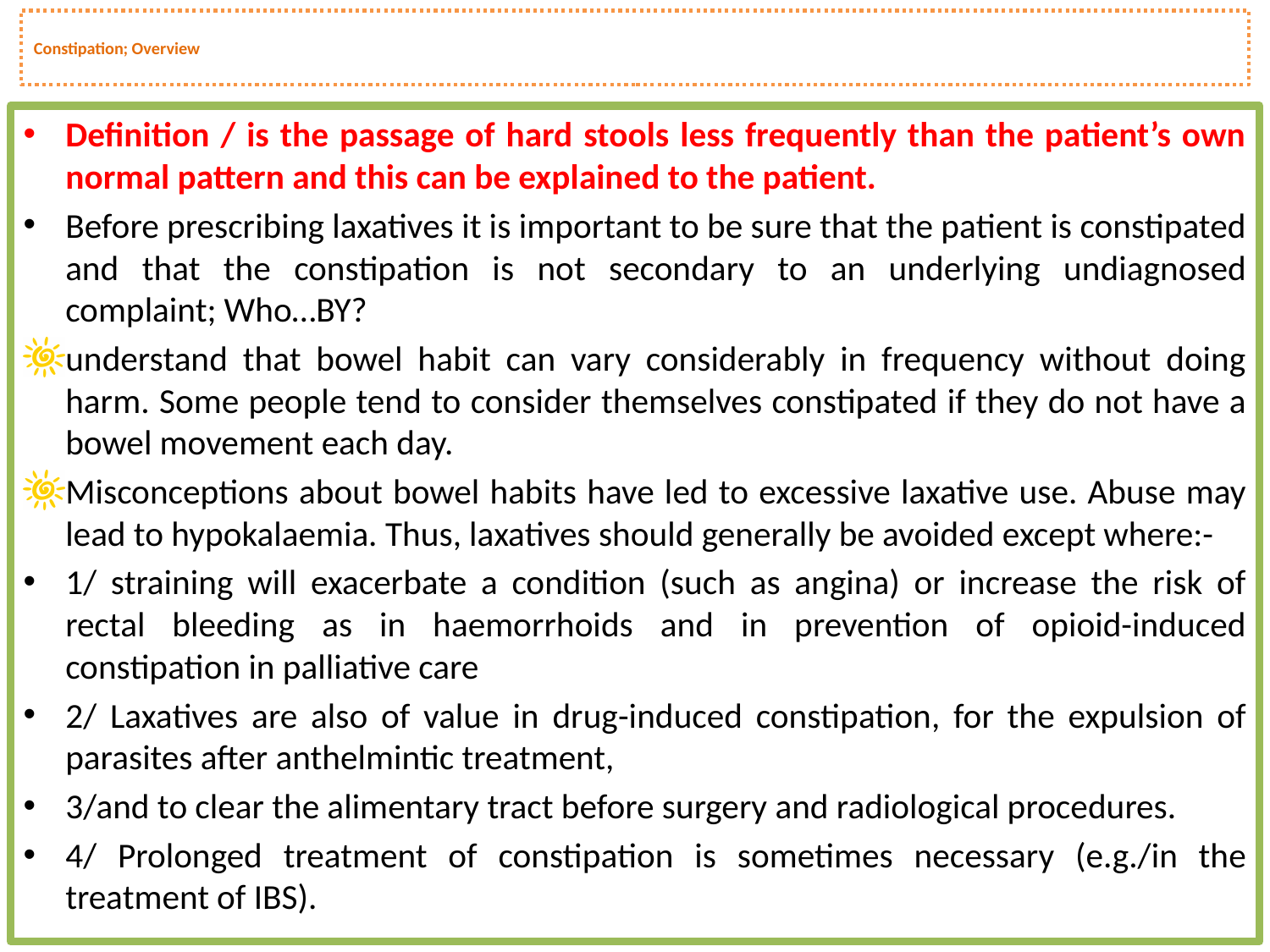

# Constipation; Overview
Definition / is the passage of hard stools less frequently than the patient’s own normal pattern and this can be explained to the patient.
Before prescribing laxatives it is important to be sure that the patient is constipated and that the constipation is not secondary to an underlying undiagnosed complaint; Who…BY?
understand that bowel habit can vary considerably in frequency without doing harm. Some people tend to consider themselves constipated if they do not have a bowel movement each day.
Misconceptions about bowel habits have led to excessive laxative use. Abuse may lead to hypokalaemia. Thus, laxatives should generally be avoided except where:-
1/ straining will exacerbate a condition (such as angina) or increase the risk of rectal bleeding as in haemorrhoids and in prevention of opioid-induced constipation in palliative care
2/ Laxatives are also of value in drug-induced constipation, for the expulsion of parasites after anthelmintic treatment,
3/and to clear the alimentary tract before surgery and radiological procedures.
4/ Prolonged treatment of constipation is sometimes necessary (e.g./in the treatment of IBS).